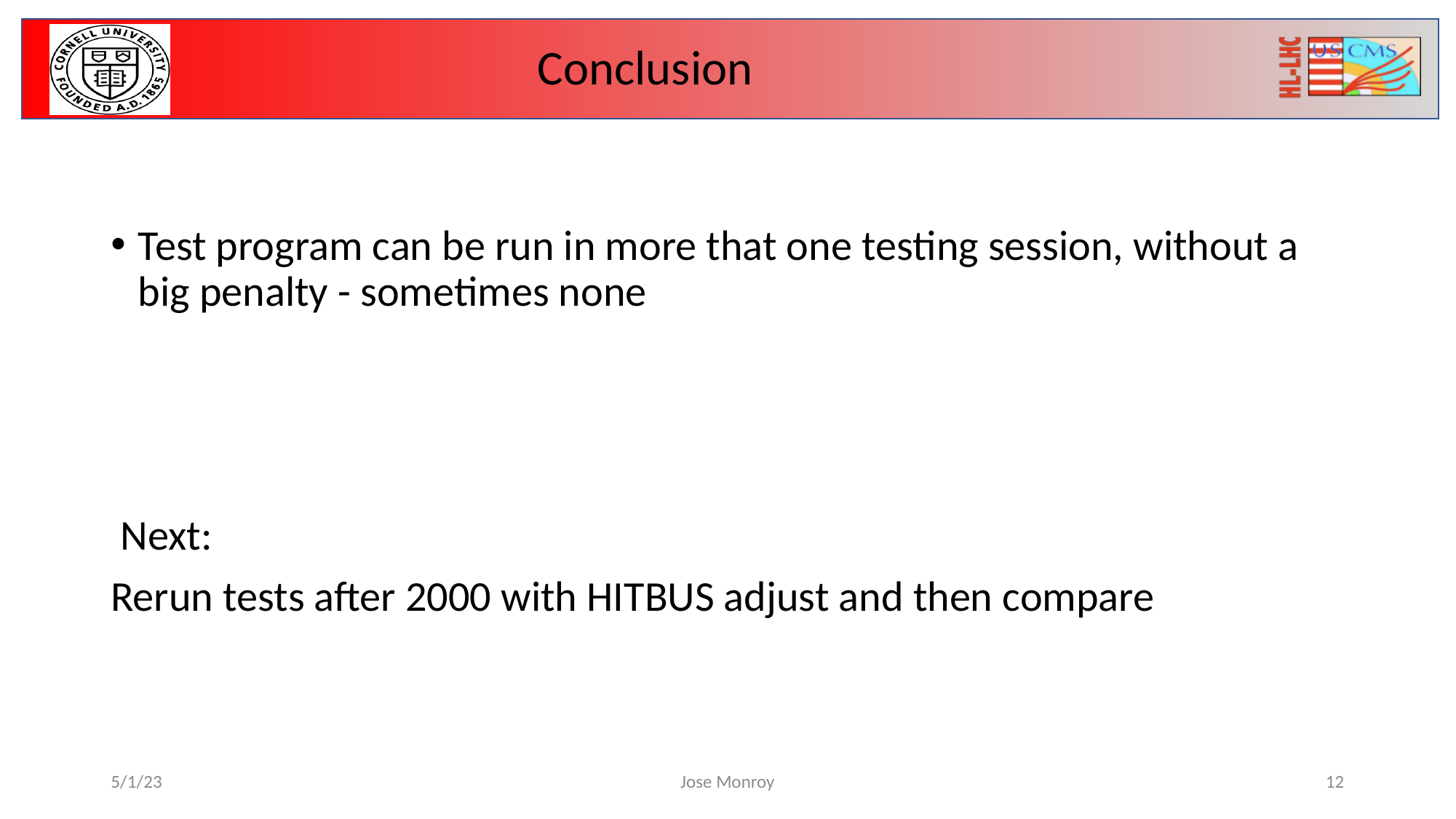

Conclusion
Test program can be run in more that one testing session, without a big penalty - sometimes none

 Next:
Rerun tests after 2000 with HITBUS adjust and then compare

5/1/23
Jose Monroy
12